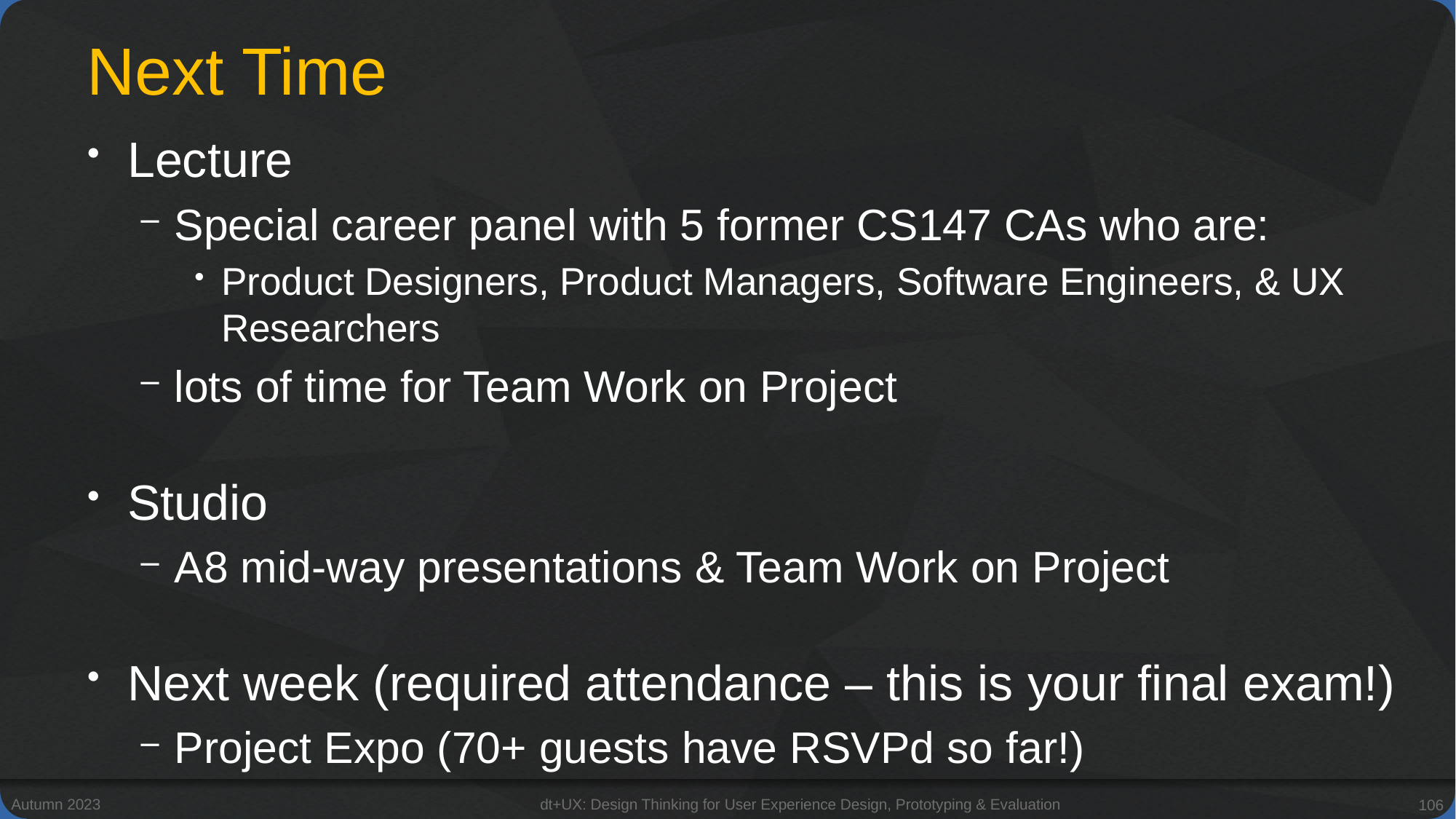

# Next Time
Lecture
Special career panel with 5 former CS147 CAs who are:
Product Designers, Product Managers, Software Engineers, & UX Researchers
lots of time for Team Work on Project

Studio
A8 mid-way presentations & Team Work on Project

Next week (required attendance – this is your final exam!)
Project Expo (70+ guests have RSVPd so far!)

Autumn 2023
dt+UX: Design Thinking for User Experience Design, Prototyping & Evaluation
106